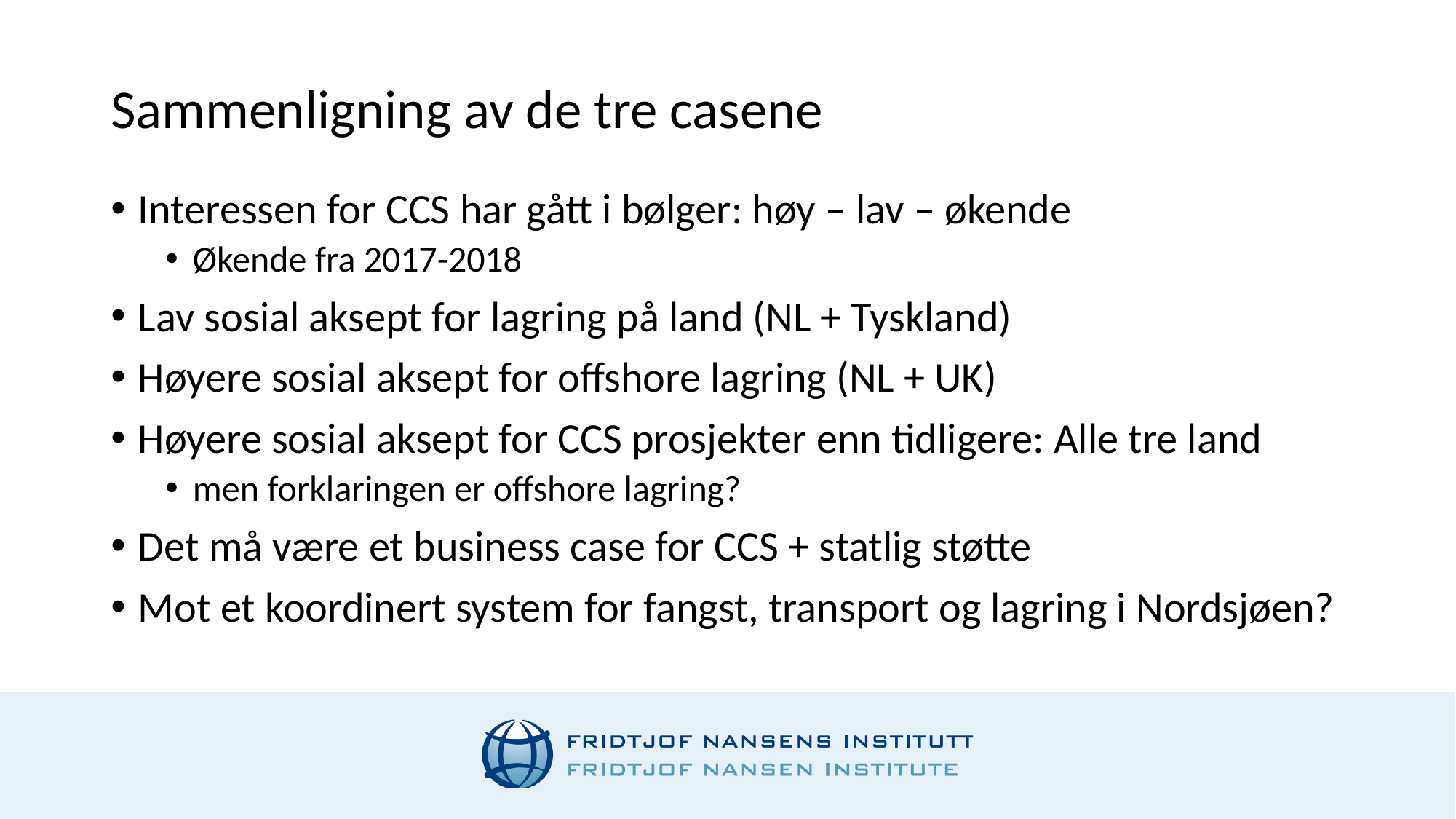

# Sammenligning av de tre casene
Interessen for CCS har gått i bølger: høy – lav – økende
Økende fra 2017-2018
Lav sosial aksept for lagring på land (NL + Tyskland)
Høyere sosial aksept for offshore lagring (NL + UK)
Høyere sosial aksept for CCS prosjekter enn tidligere: Alle tre land
men forklaringen er offshore lagring?
Det må være et business case for CCS + statlig støtte
Mot et koordinert system for fangst, transport og lagring i Nordsjøen?